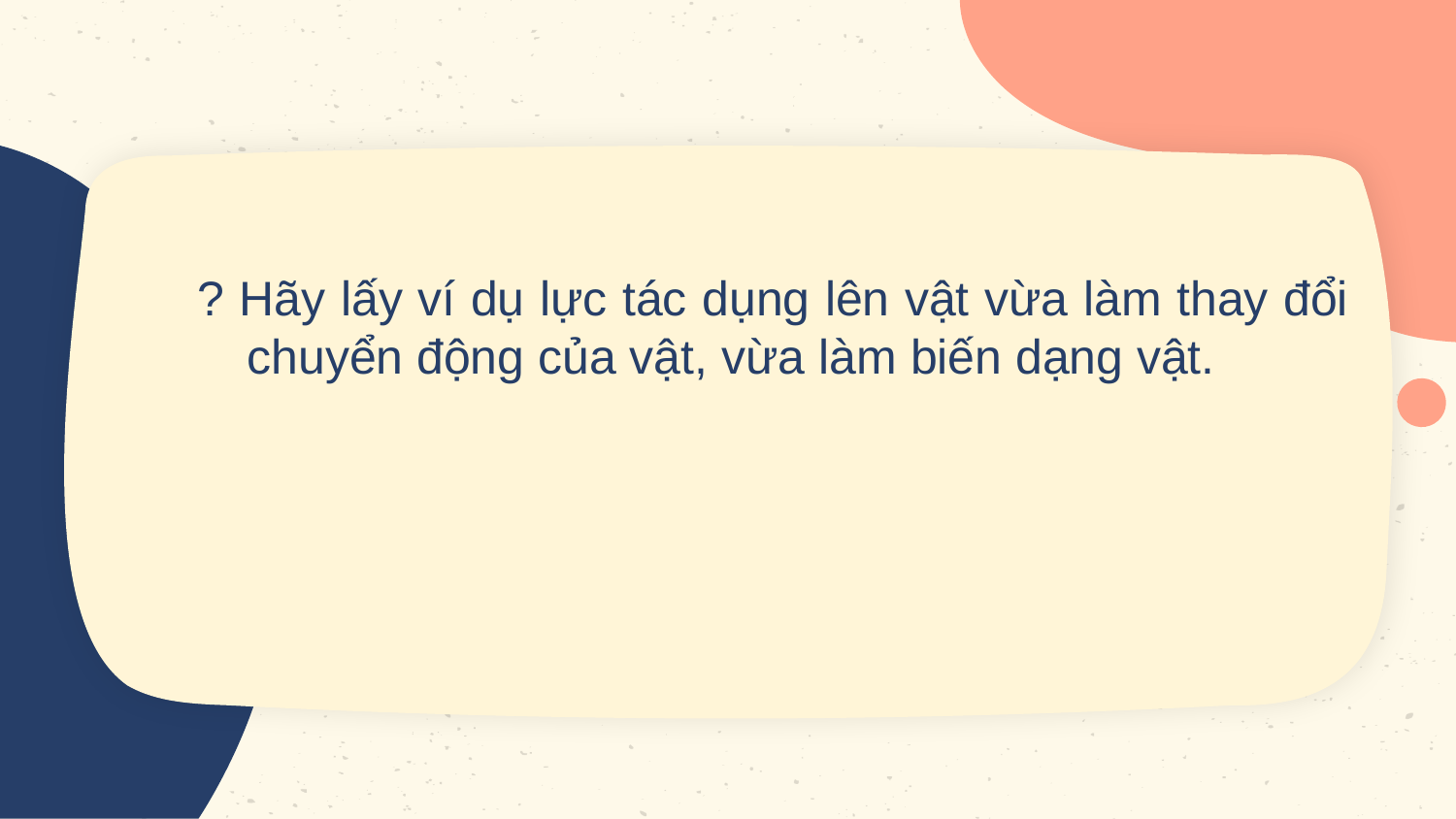

? Hãy lấy ví dụ lực tác dụng lên vật vừa làm thay đổi chuyển động của vật, vừa làm biến dạng vật.